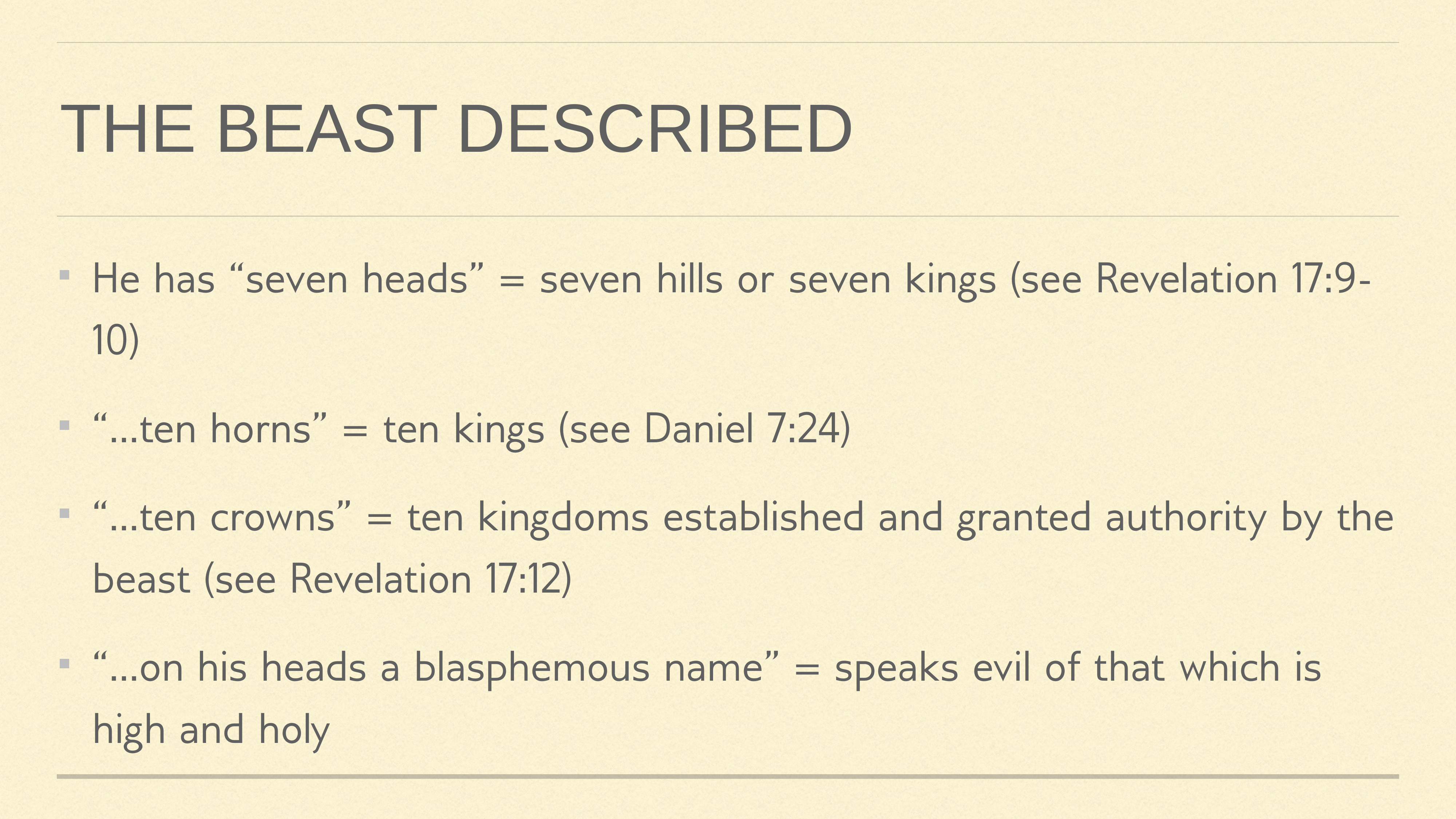

# The beast described
He has “seven heads” = seven hills or seven kings (see Revelation 17:9-10)
“…ten horns” = ten kings (see Daniel 7:24)
“…ten crowns” = ten kingdoms established and granted authority by the beast (see Revelation 17:12)
“…on his heads a blasphemous name” = speaks evil of that which is high and holy